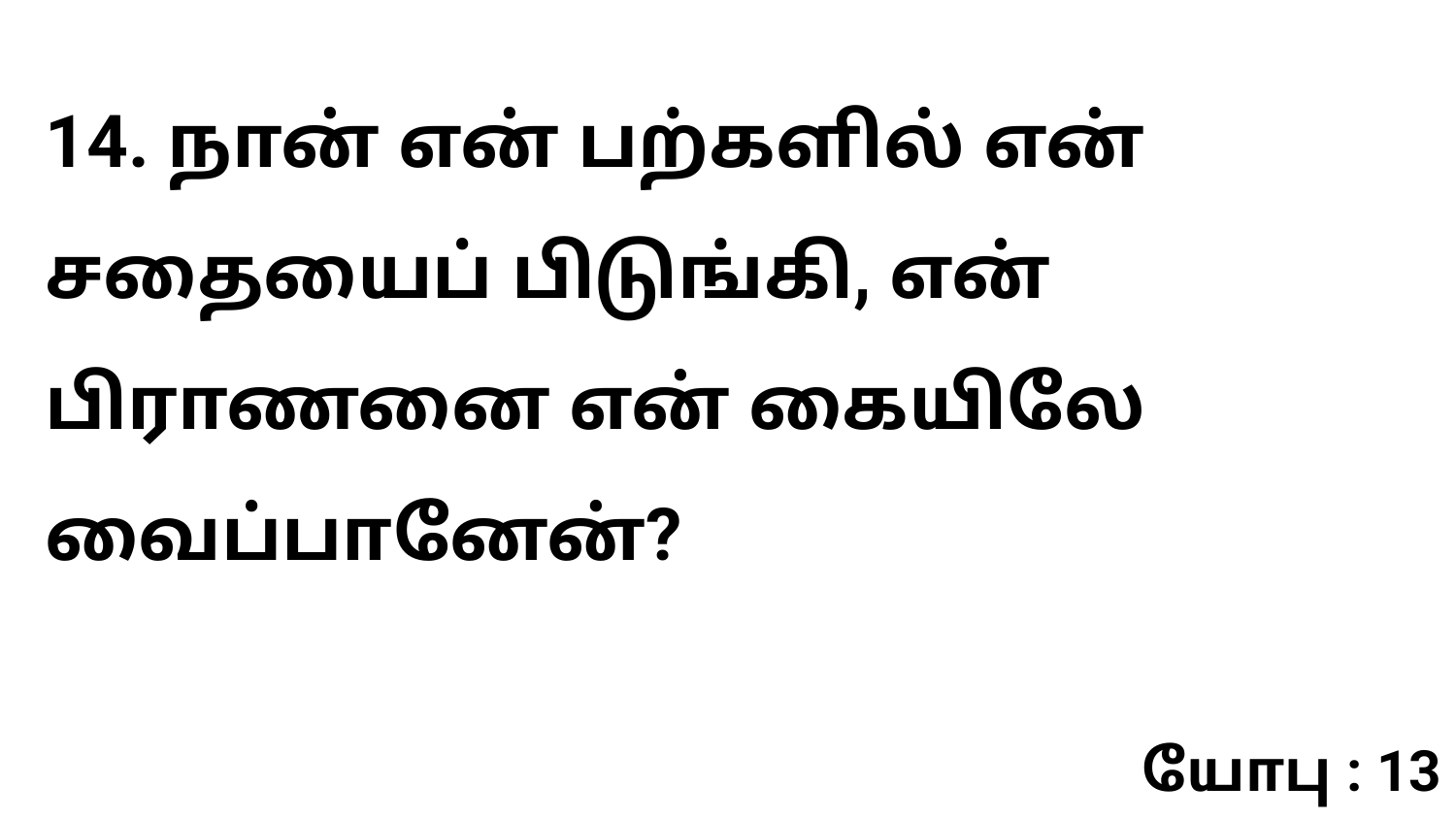

14. நான் என் பற்களில் என் சதையைப் பிடுங்கி, என் பிராணனை என் கையிலே வைப்பானேன்?
யோபு : 13